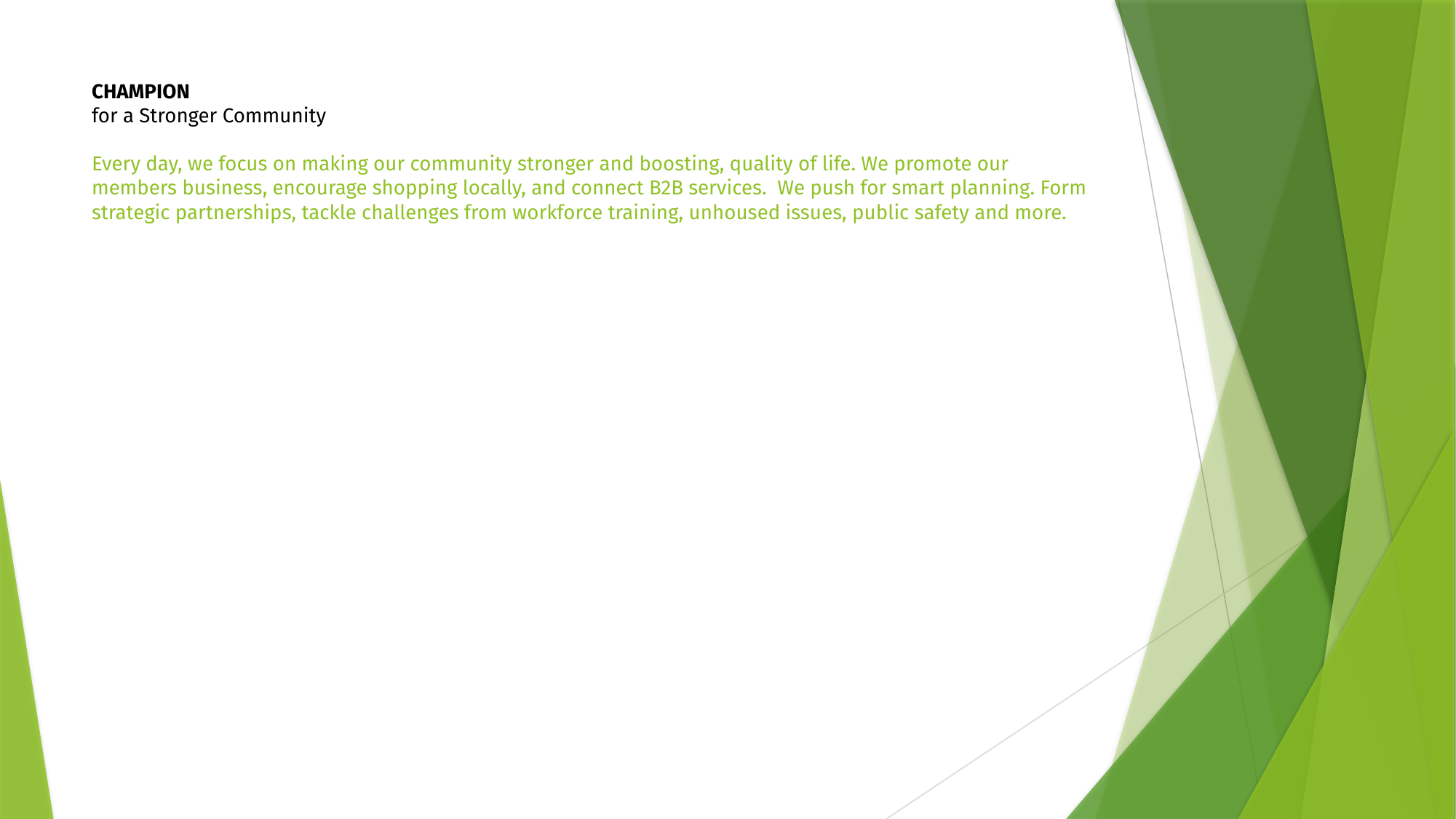

# CHAMPION for a Stronger Community Every day, we focus on making our community stronger and boosting, quality of life. We promote our members business, encourage shopping locally, and connect B2B services.  We push for smart planning. Form strategic partnerships, tackle challenges from workforce training, unhoused issues, public safety and more.